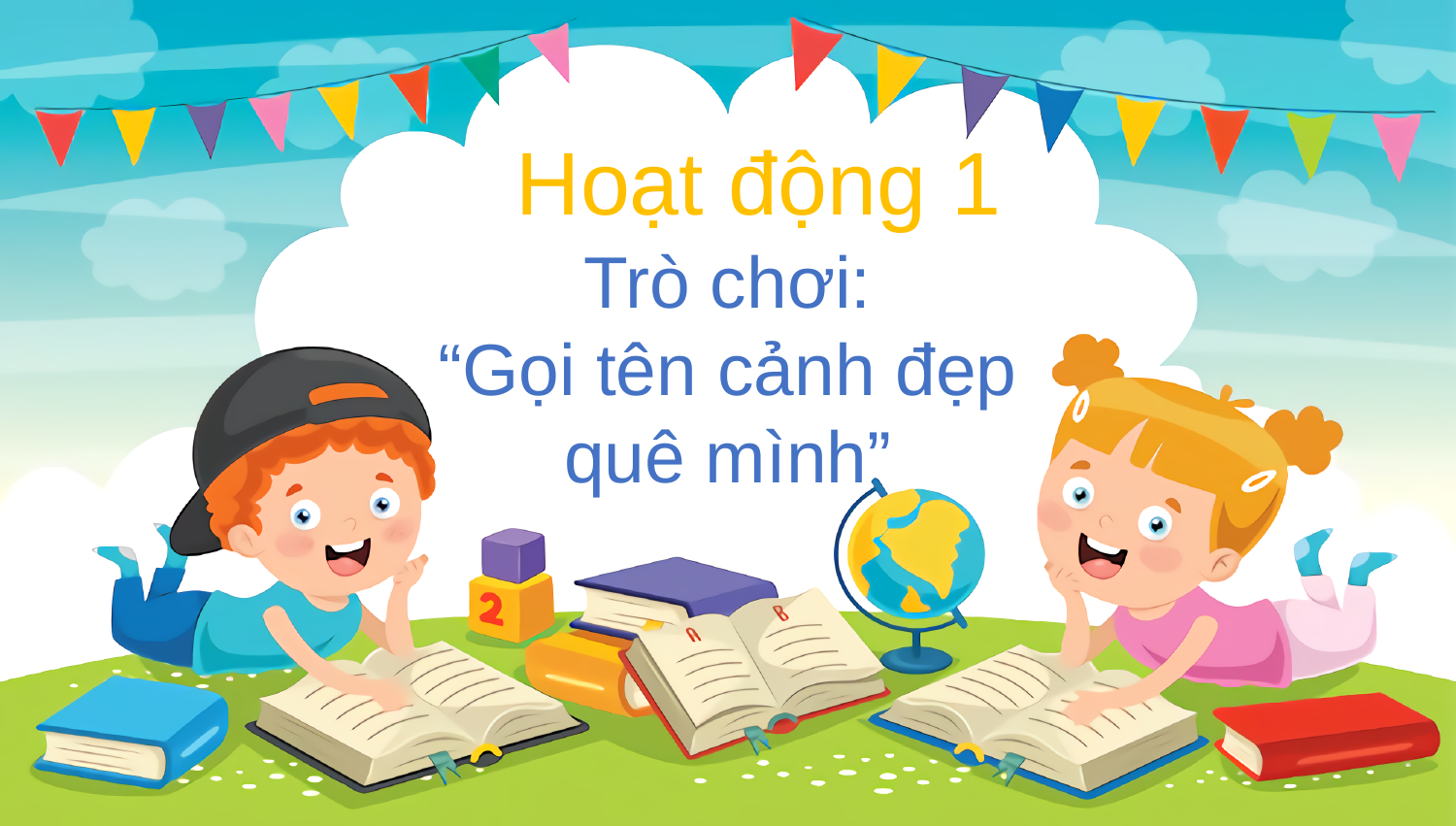

Hoạt động 1
Trò chơi:
“Gọi tên cảnh đẹp quê mình”